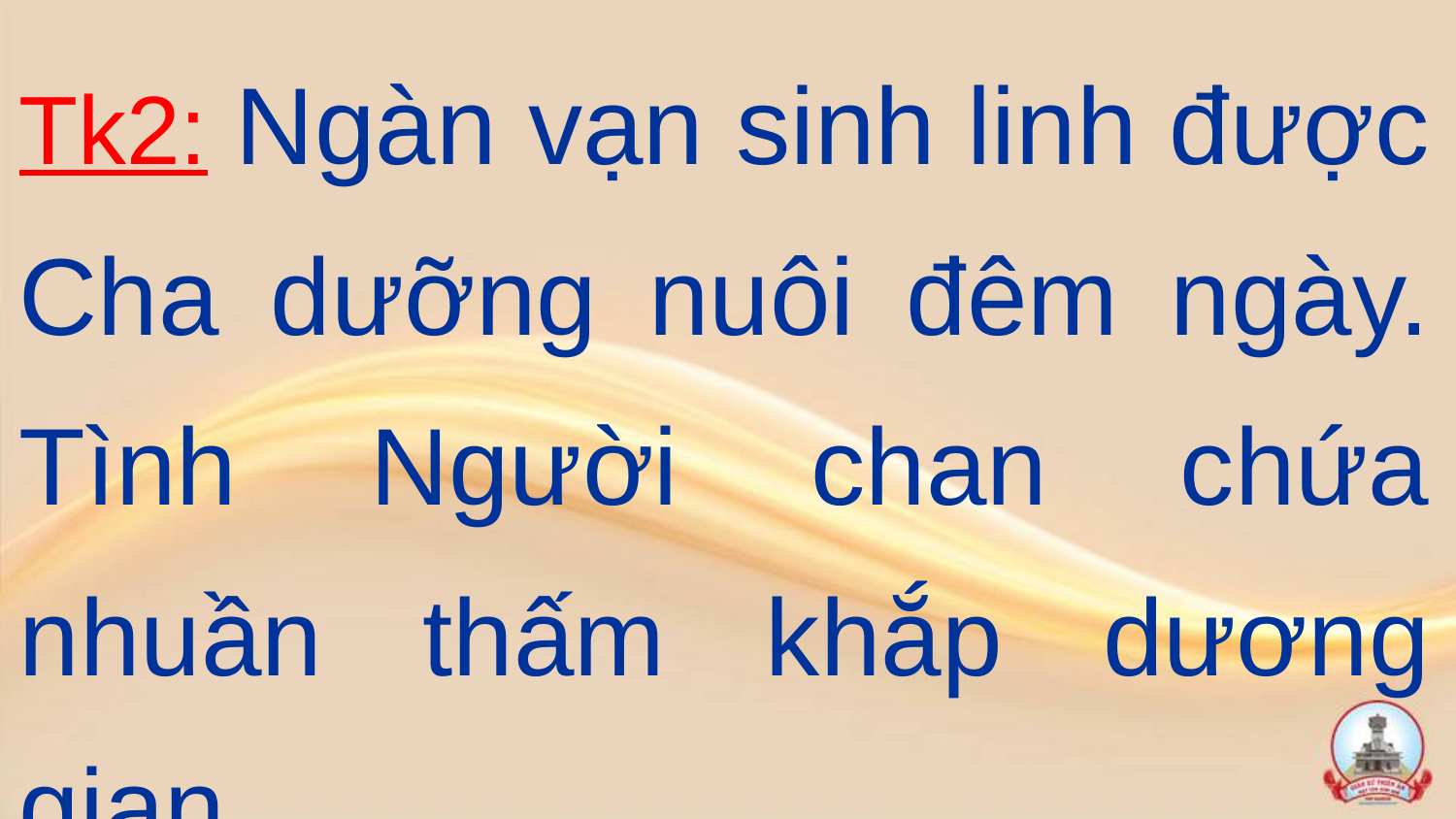

Tk2: Ngàn vạn sinh linh được Cha dưỡng nuôi đêm ngày. Tình Người chan chứa nhuần thấm khắp dương gian.